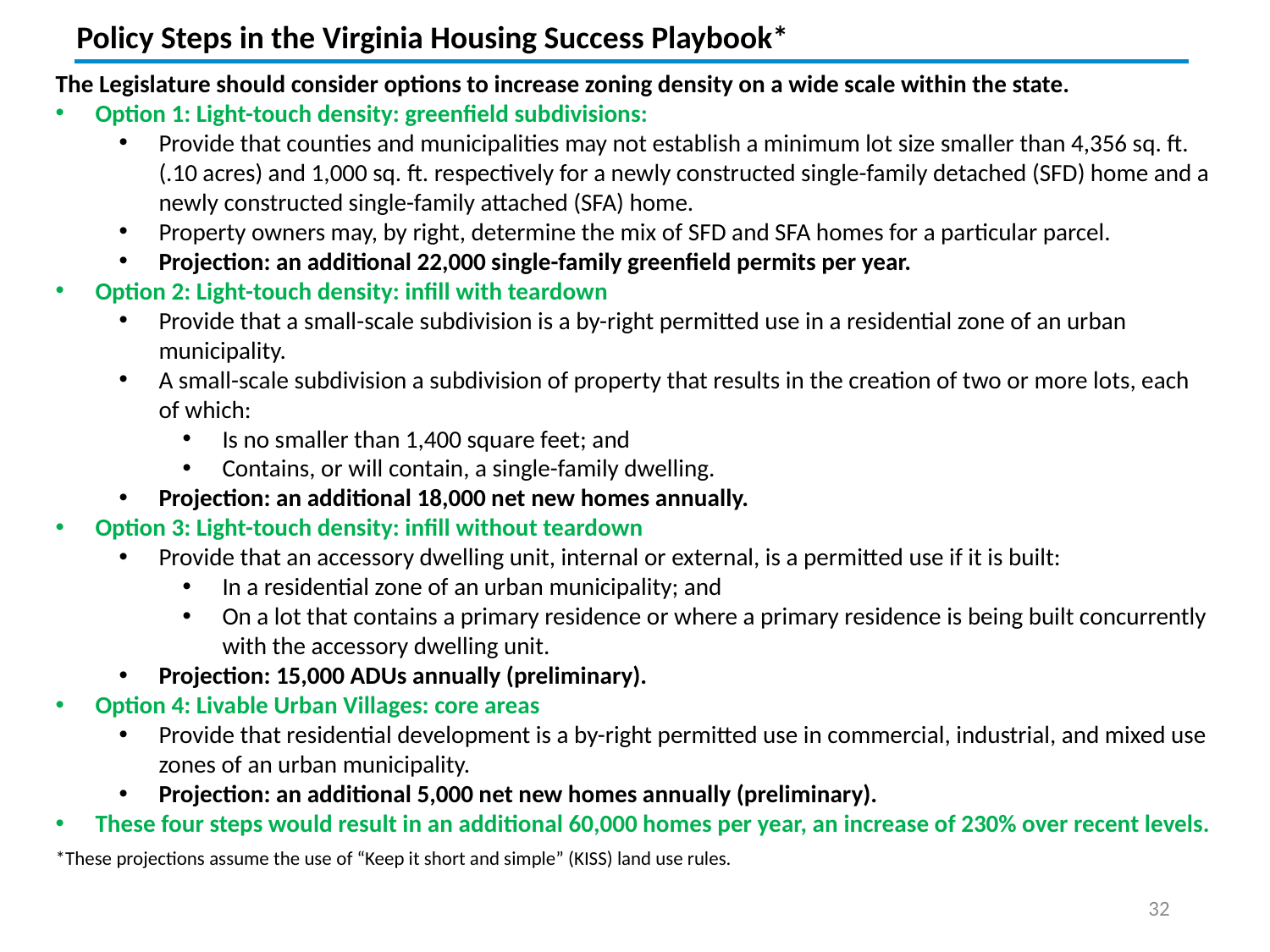

Policy Steps in the Virginia Housing Success Playbook*
The Legislature should consider options to increase zoning density on a wide scale within the state.
Option 1: Light-touch density: greenfield subdivisions:
Provide that counties and municipalities may not establish a minimum lot size smaller than 4,356 sq. ft. (.10 acres) and 1,000 sq. ft. respectively for a newly constructed single-family detached (SFD) home and a newly constructed single-family attached (SFA) home.
Property owners may, by right, determine the mix of SFD and SFA homes for a particular parcel.
Projection: an additional 22,000 single-family greenfield permits per year.
Option 2: Light-touch density: infill with teardown
Provide that a small-scale subdivision is a by-right permitted use in a residential zone of an urban municipality.
A small-scale subdivision a subdivision of property that results in the creation of two or more lots, each of which:
Is no smaller than 1,400 square feet; and
Contains, or will contain, a single-family dwelling.
Projection: an additional 18,000 net new homes annually.
Option 3: Light-touch density: infill without teardown
Provide that an accessory dwelling unit, internal or external, is a permitted use if it is built:
In a residential zone of an urban municipality; and
On a lot that contains a primary residence or where a primary residence is being built concurrently with the accessory dwelling unit.
Projection: 15,000 ADUs annually (preliminary).
Option 4: Livable Urban Villages: core areas
Provide that residential development is a by-right permitted use in commercial, industrial, and mixed use zones of an urban municipality.
Projection: an additional 5,000 net new homes annually (preliminary).
These four steps would result in an additional 60,000 homes per year, an increase of 230% over recent levels.

*These projections assume the use of “Keep it short and simple” (KISS) land use rules.
32